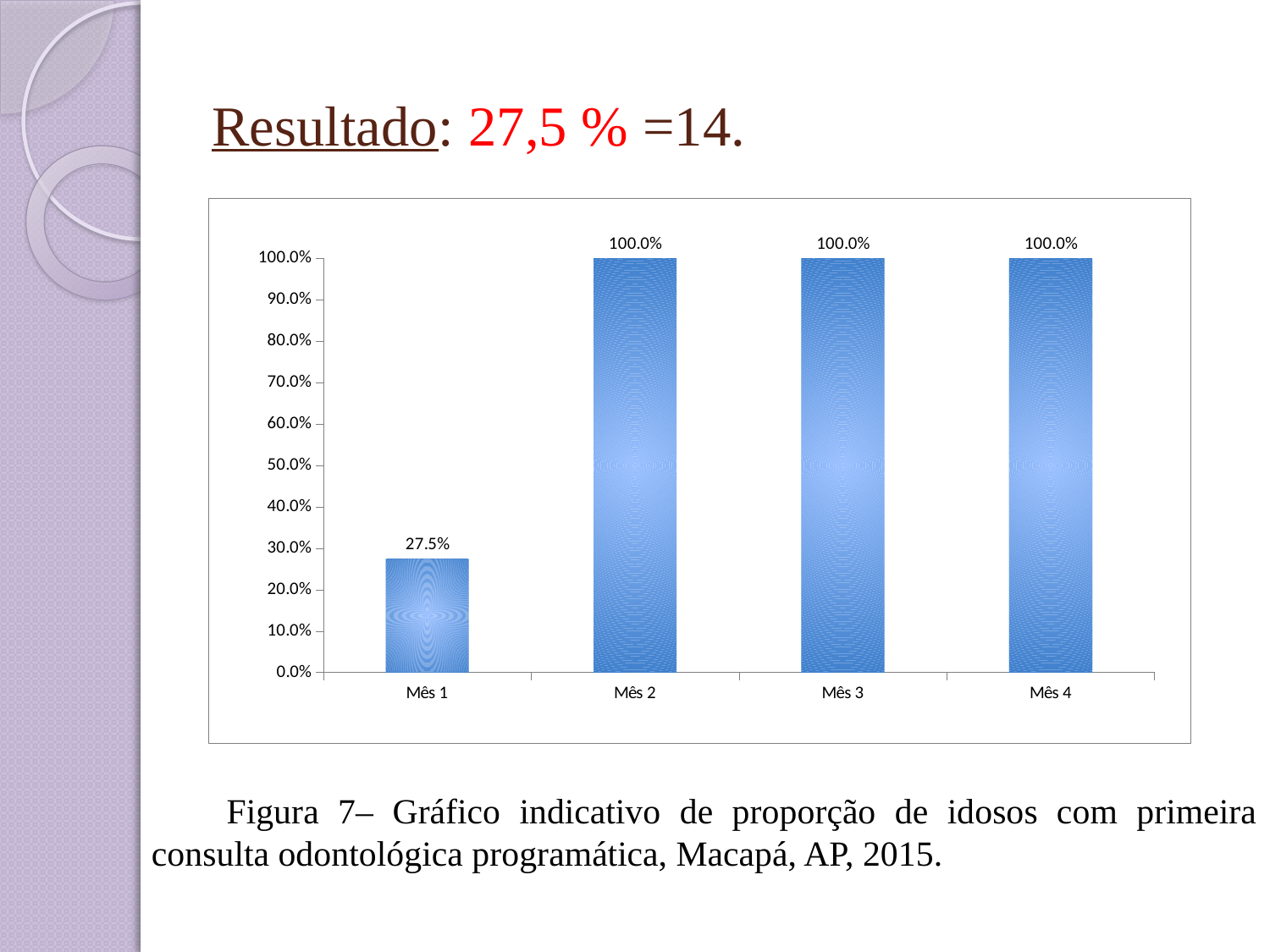

# Resultado: 27,5 % =14.

### Chart

| Category | Proporção de idosos com primeira consulta odontológica programática |
|---|---|
| Mês 1 | 0.2745098039215688 |
| Mês 2 | 1.0 |
| Mês 3 | 1.0 |
| Mês 4 | 1.0 |
Figura 7– Gráfico indicativo de proporção de idosos com primeira consulta odontológica programática, Macapá, AP, 2015.